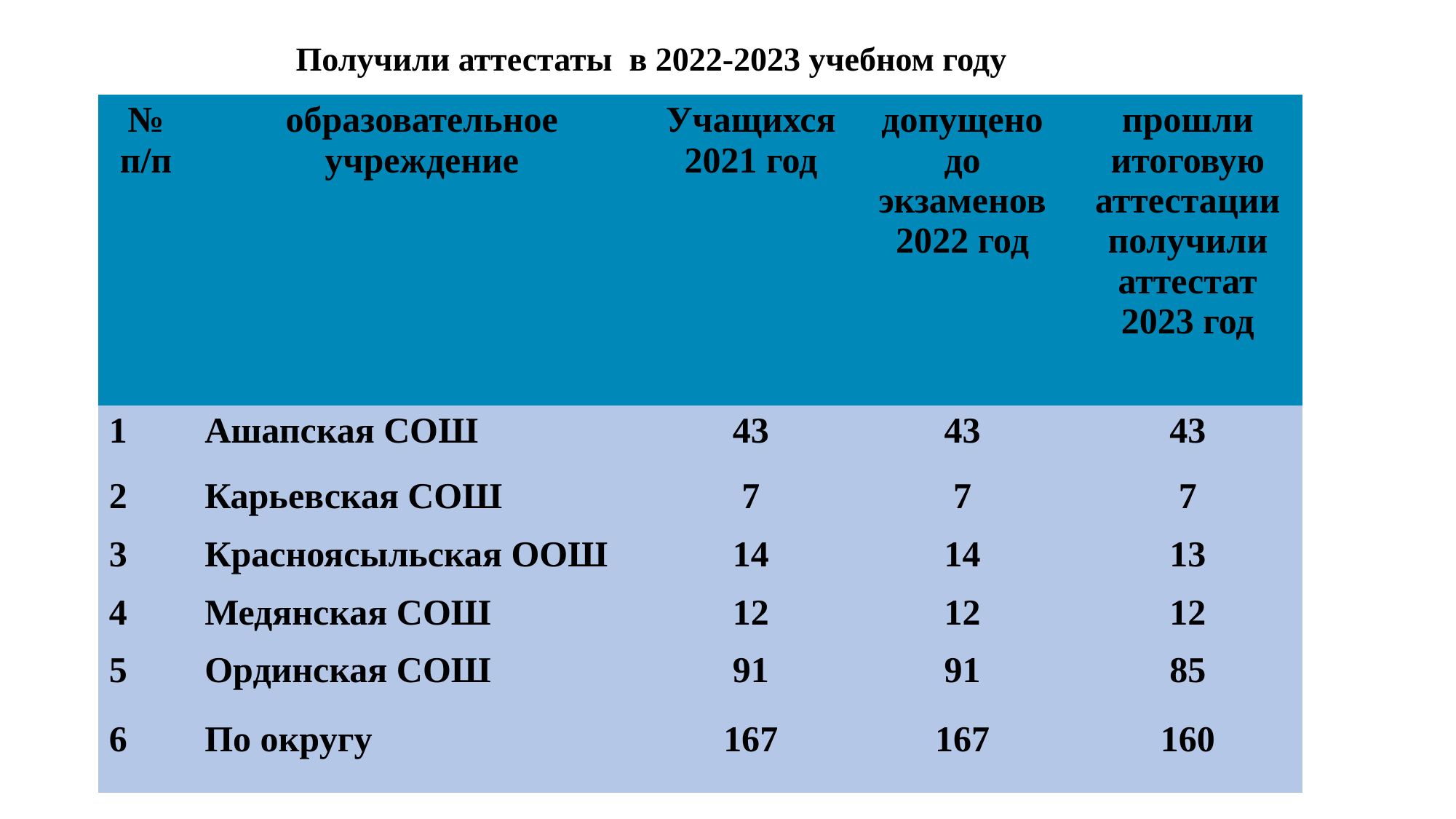

Получили аттестаты  в 2022-2023 учебном году
| № п/п | образовательное учреждение | Учащихся 2021 год | допущено до экзаменов 2022 год | прошли итоговую аттестации получили аттестат 2023 год |
| --- | --- | --- | --- | --- |
| 1 | Ашапская СОШ | 43 | 43 | 43 |
| 2 | Карьевская СОШ | 7 | 7 | 7 |
| 3 | Красноясыльская ООШ | 14 | 14 | 13 |
| 4 | Медянская СОШ | 12 | 12 | 12 |
| 5 | Ординская СОШ | 91 | 91 | 85 |
| 6 | По округу | 167 | 167 | 160 |